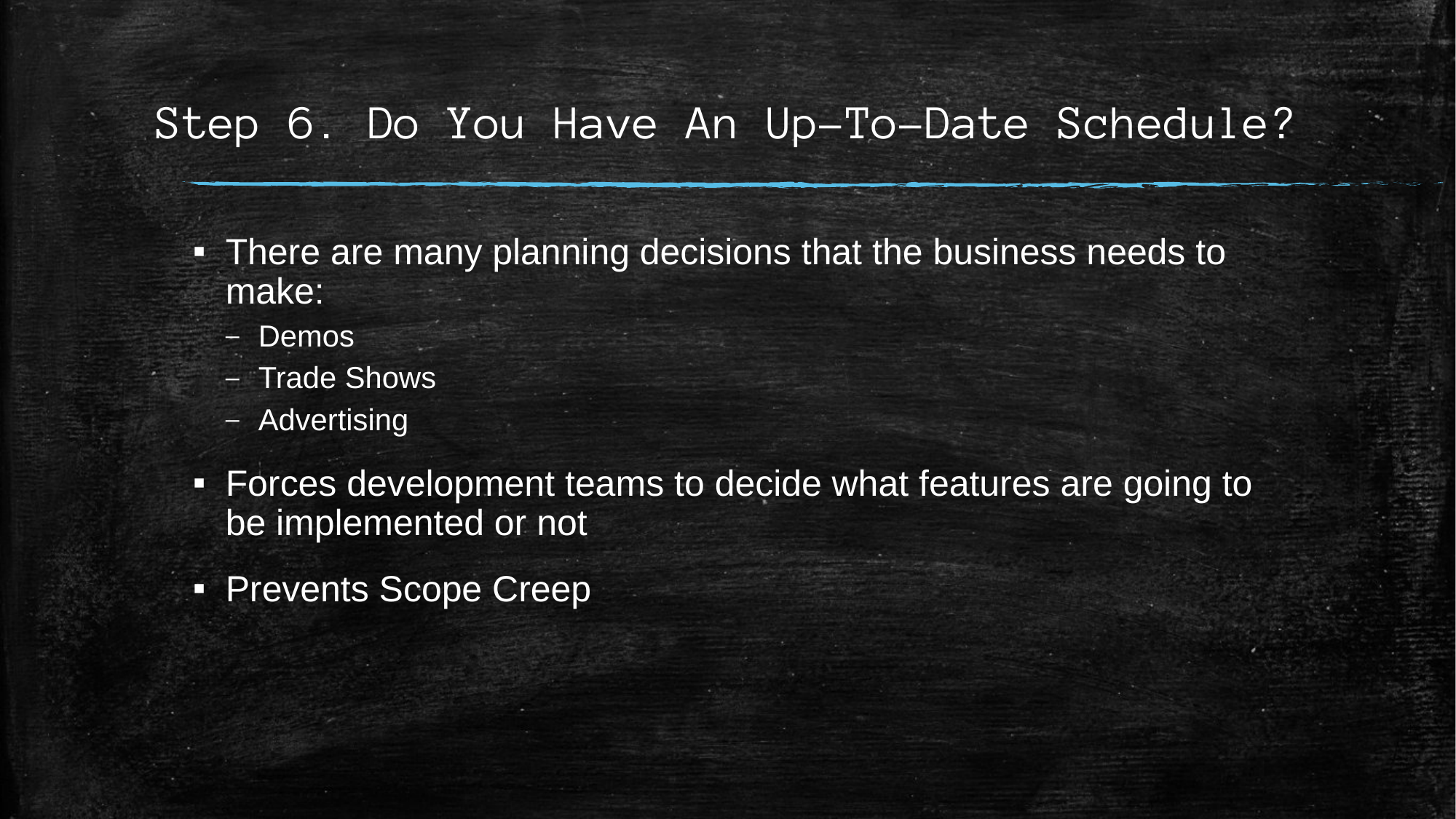

# Step 6. Do You Have An Up-To-Date Schedule?
There are many planning decisions that the business needs to make:
Demos
Trade Shows
Advertising
Forces development teams to decide what features are going to be implemented or not
Prevents Scope Creep